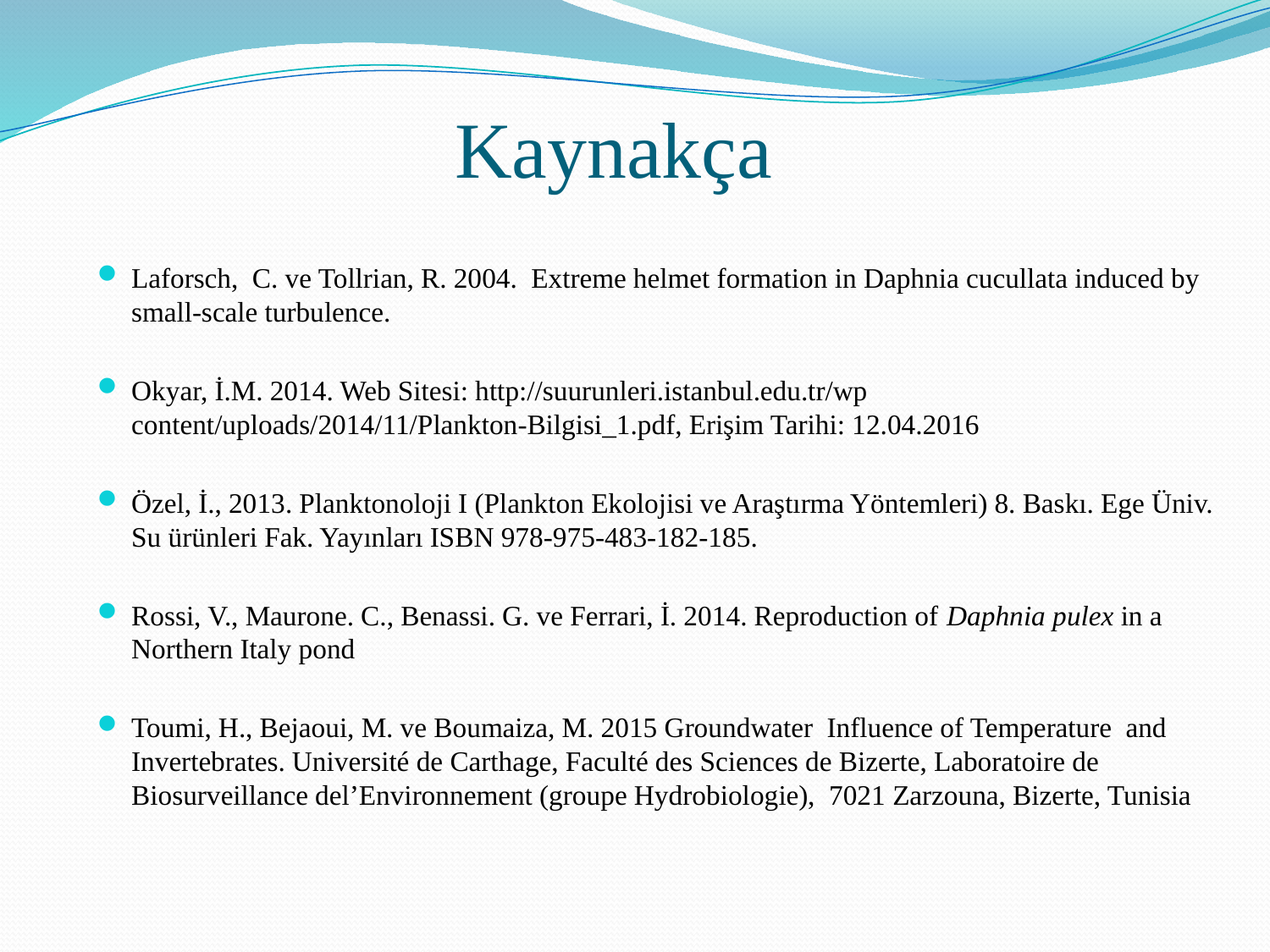

Kaynakça

Laforsch,  C. ve Tollrian, R. 2004.  Extreme helmet formation in Daphnia cucullata induced by small-scale turbulence.

Okyar, İ.M. 2014. Web Sitesi: http://suurunleri.istanbul.edu.tr/wp content/uploads/2014/11/Plankton-Bilgisi_1.pdf, Erişim Tarihi: 12.04.2016

Özel, İ., 2013. Planktonoloji I (Plankton Ekolojisi ve Araştırma Yöntemleri) 8. Baskı. Ege Üniv. Su ürünleri Fak. Yayınları ISBN 978-975-483-182-185.

Rossi, V., Maurone. C., Benassi. G. ve Ferrari, İ. 2014. Reproduction of Daphnia pulex in a Northern Italy pond

Toumi, H., Bejaoui, M. ve Boumaiza, M. 2015 Groundwater  Influence of Temperature  and Invertebrates. Université de Carthage, Faculté des Sciences de Bizerte, Laboratoire de Biosurveillance del’Environnement (groupe Hydrobiologie),  7021 Zarzouna, Bizerte, Tunisia